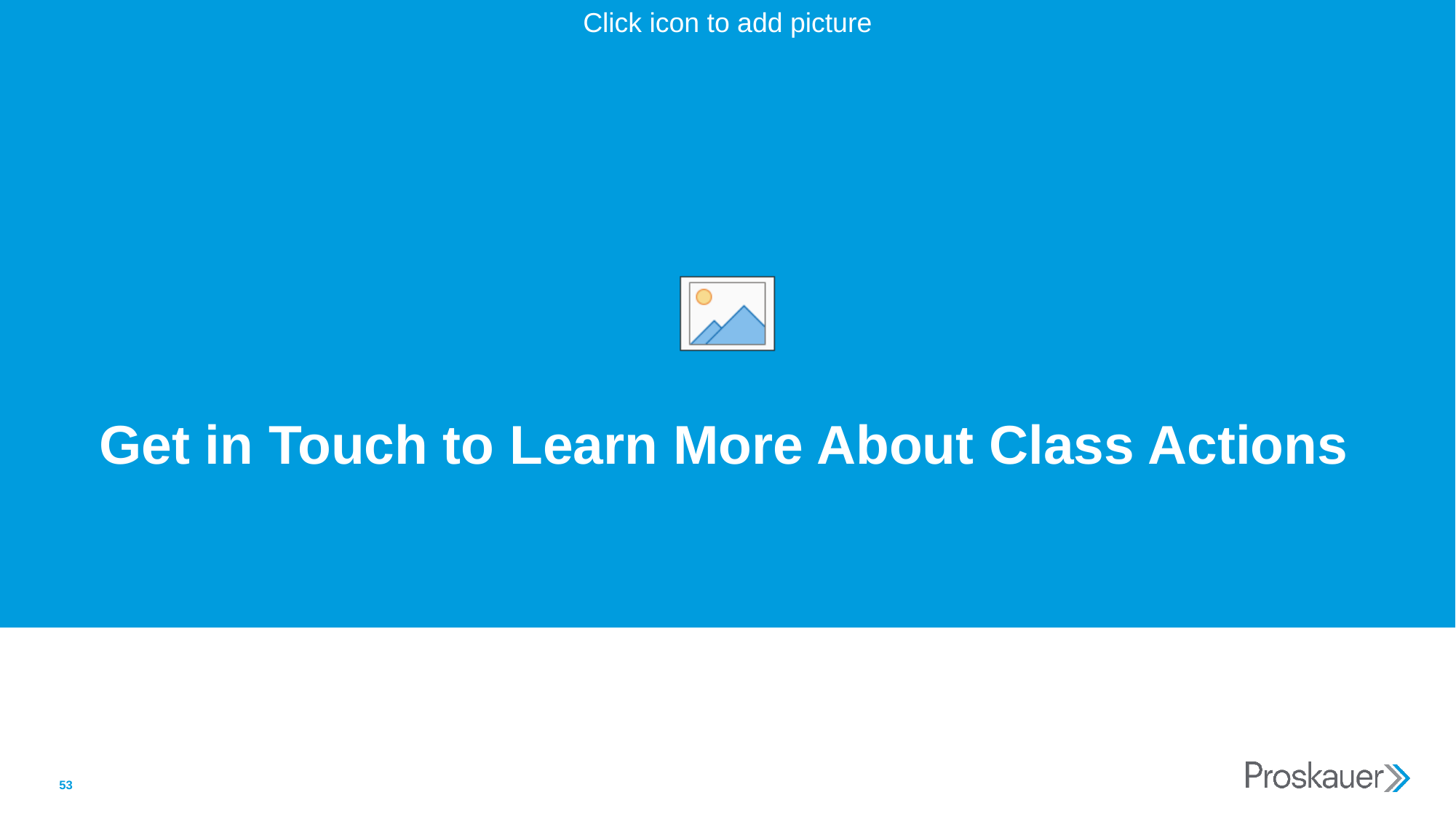

# Get in Touch to Learn More About Class Actions

53